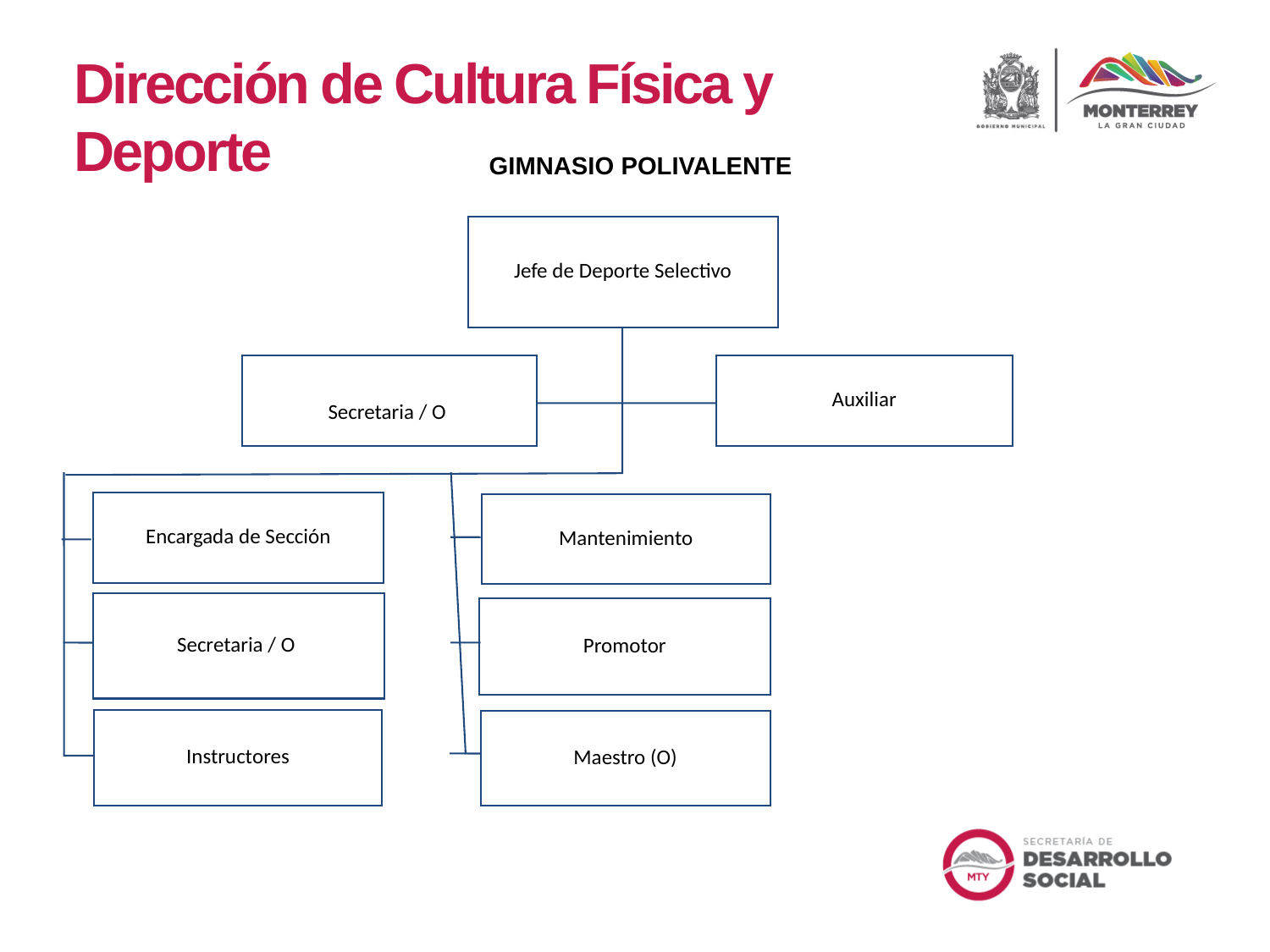

Dirección de Cultura Física y Deporte
GIMNASIO POLIVALENTE
Jefe de Deporte Selectivo

Secretaria / O
Auxiliar

Encargada de Sección
Mantenimiento

Secretaria / O
Promotor

Instructores
Maestro (O)